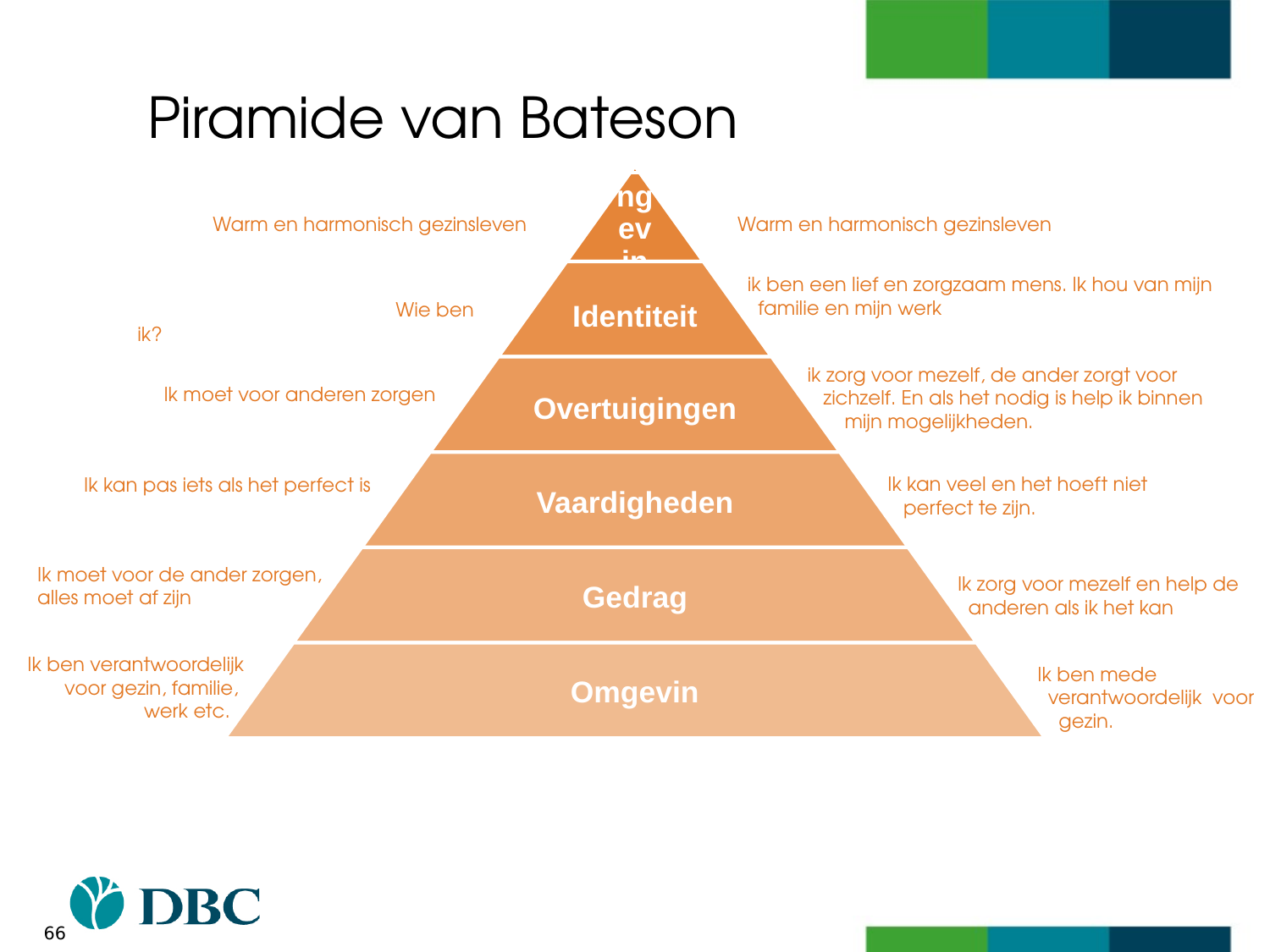

Piramide van Bateson
Zingeving
Identiteit
Overtuigingen
Vaardigheden
Gedrag
Omgevin
                  Warm en harmonisch gezinsleven
Warm en harmonisch gezinsleven
ik ben een lief en zorgzaam mens. Ik hou van mijn
  familie en mijn werk
                                     Wie ben ik?
ik zorg voor mezelf, de ander zorgt voor
   zichzelf. En als het nodig is help ik binnen
       mijn mogelijkheden.
                      Ik moet voor anderen zorgen
     Ik kan pas iets als het perfect is
Ik kan veel en het hoeft niet
   perfect te zijn.
Ik moet voor de ander zorgen,
alles moet af zijn

Ik zorg voor mezelf en help de
  anderen als ik het kan
Ik ben verantwoordelijk
       voor gezin, familie,
                      werk etc.
Ik ben mede
  verantwoordelijk  voor
    gezin.
#
66